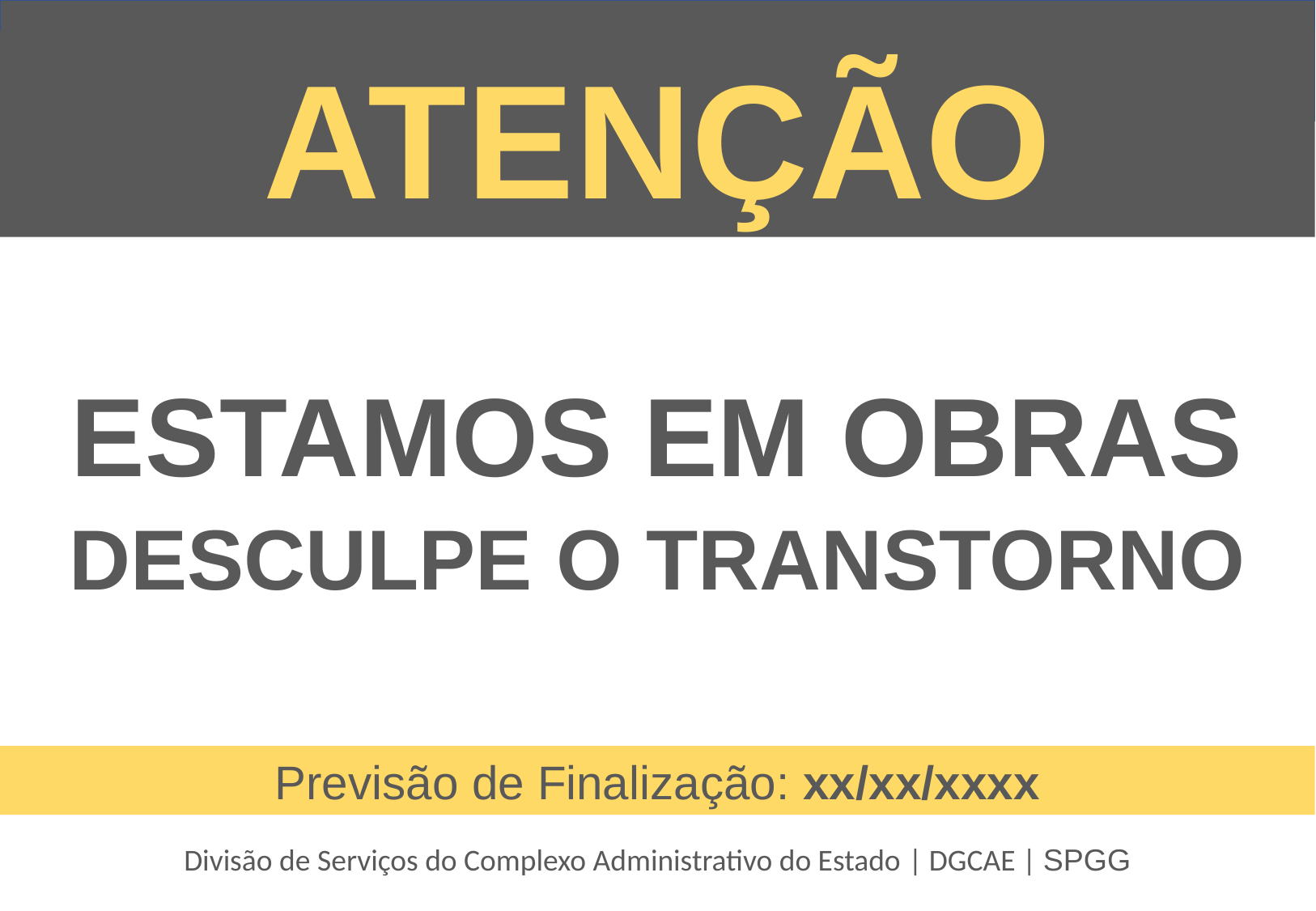

ATENÇÃO
ESTAMOS EM OBRAS
DESCULPE O TRANSTORNO
Previsão de Finalização: xx/xx/xxxx
Divisão de Serviços do Complexo Administrativo do Estado | DGCAE | SPGG